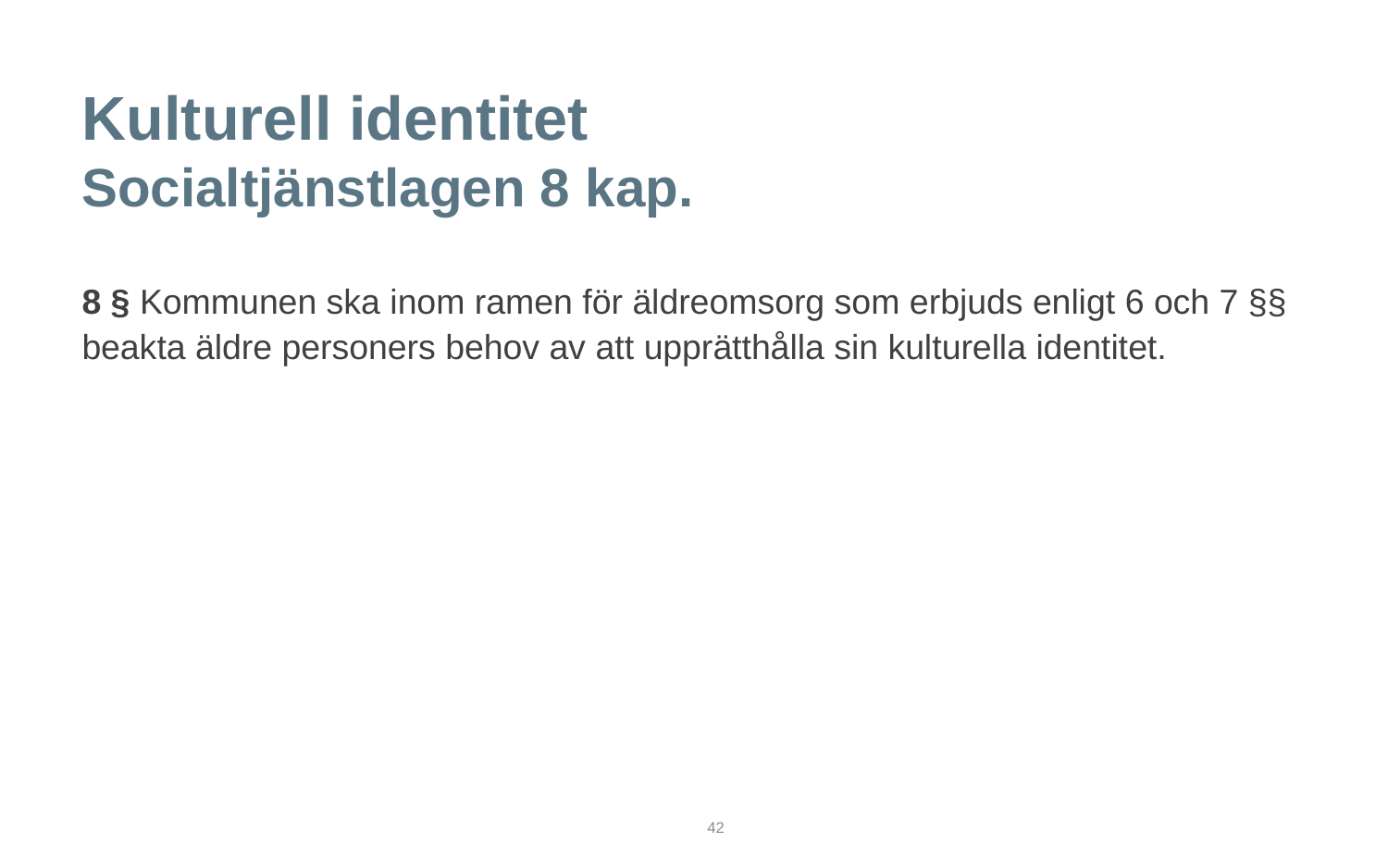

# Kulturell identitet Socialtjänstlagen 8 kap.
8 § Kommunen ska inom ramen för äldreomsorg som erbjuds enligt 6 och 7 §§ beakta äldre personers behov av att upprätthålla sin kulturella identitet.
42